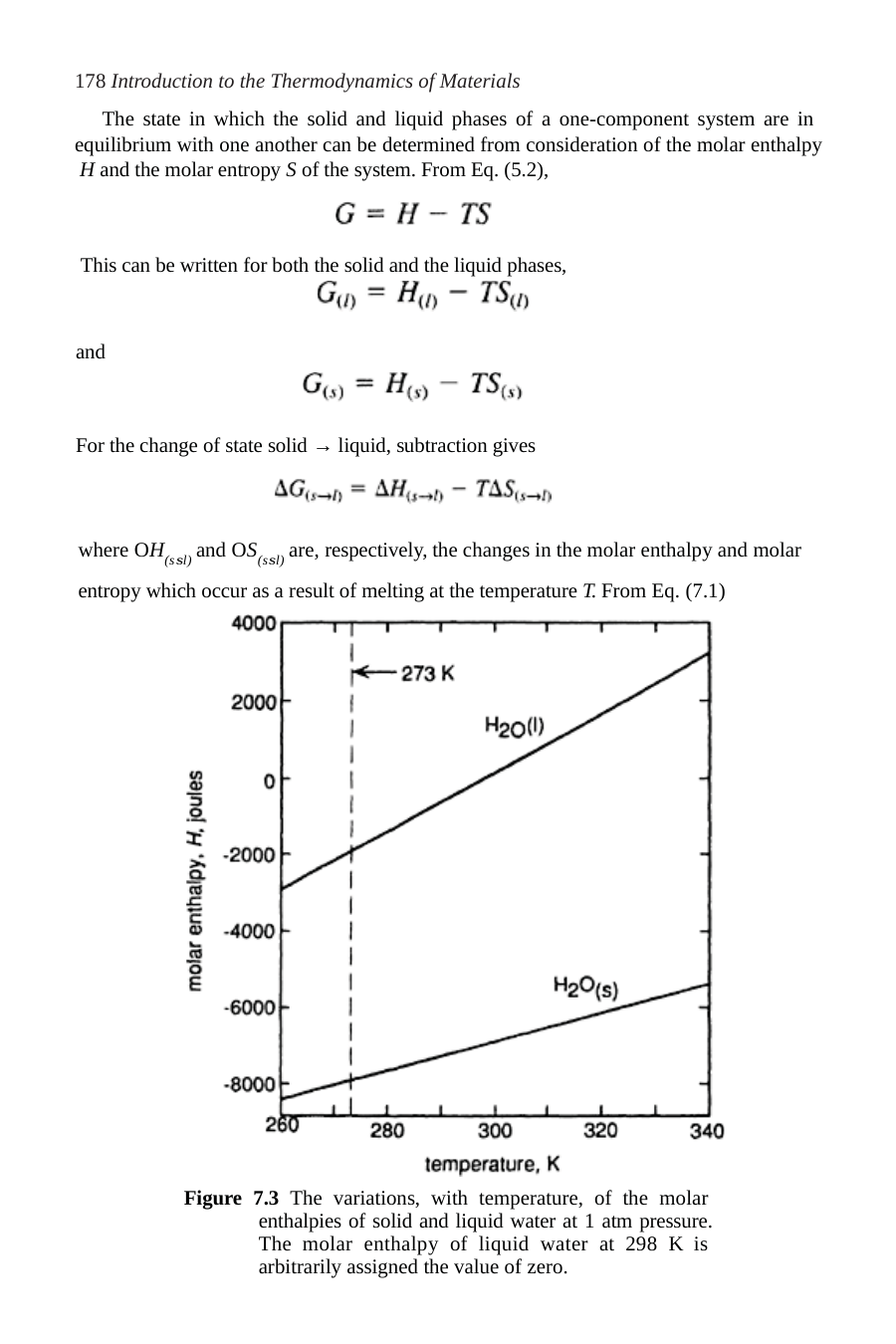

178 Introduction to the Thermodynamics of Materials
The state in which the solid and liquid phases of a one-component system are in  equilibrium with one another can be determined from consideration of the molar enthalpy  H and the molar entropy S of the system. From Eq. (5.2),
This can be written for both the solid and the liquid phases,  and

For the change of state solid → liquid, subtraction gives

where OH(ssl) and OS(ssl) are, respectively, the changes in the molar enthalpy and molar  entropy which occur as a result of melting at the temperature T. From Eq. (7.1)

Figure 7.3 The variations, with temperature, of the molar  enthalpies of solid and liquid water at 1 atm pressure.  The molar enthalpy of liquid water at 298 K is  arbitrarily assigned the value of zero.